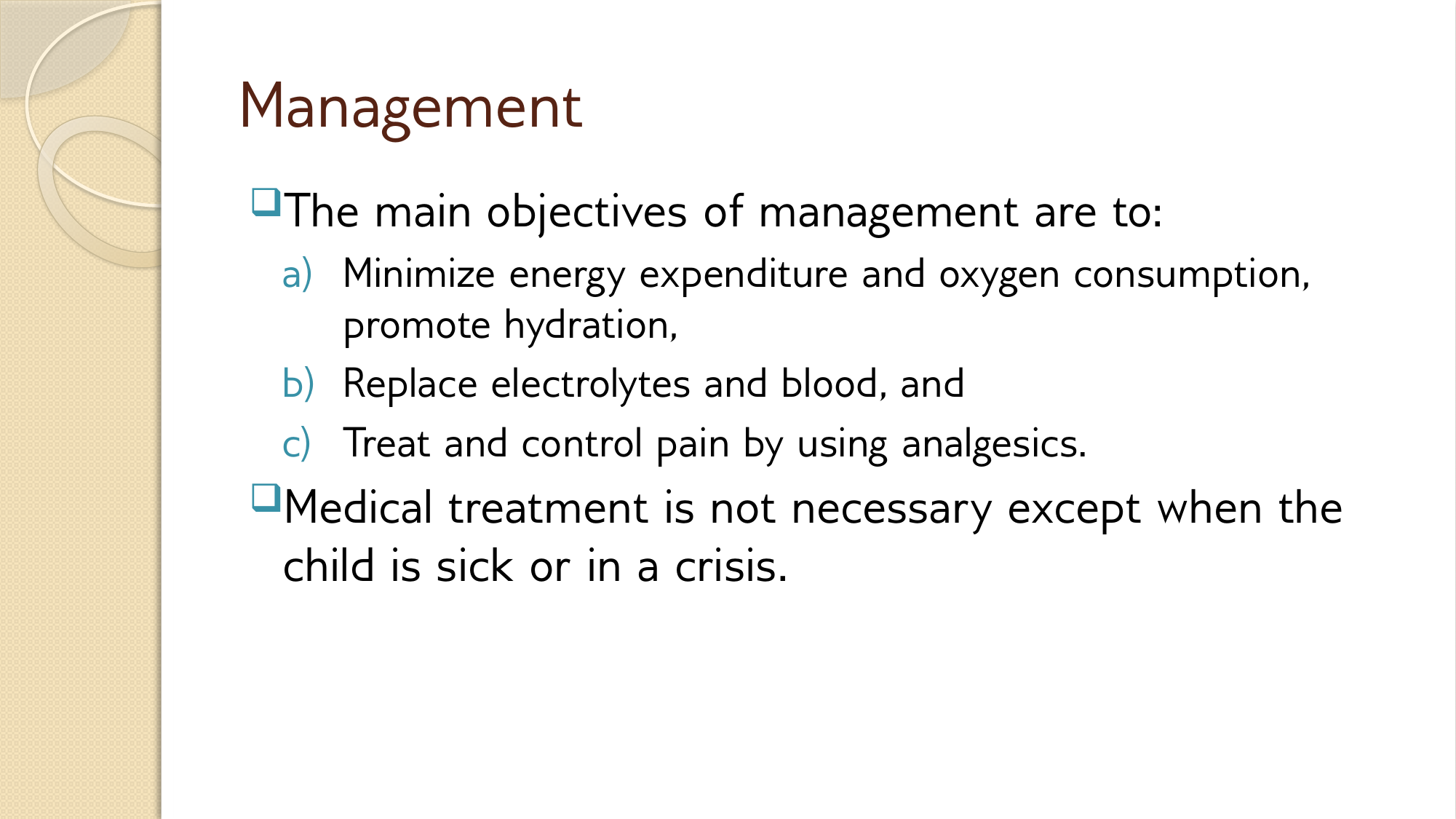

# Management
The main objectives of management are to:
Minimize energy expenditure and oxygen consumption, promote hydration,
Replace electrolytes and blood, and
Treat and control pain by using analgesics.
Medical treatment is not necessary except when the child is sick or in a crisis.